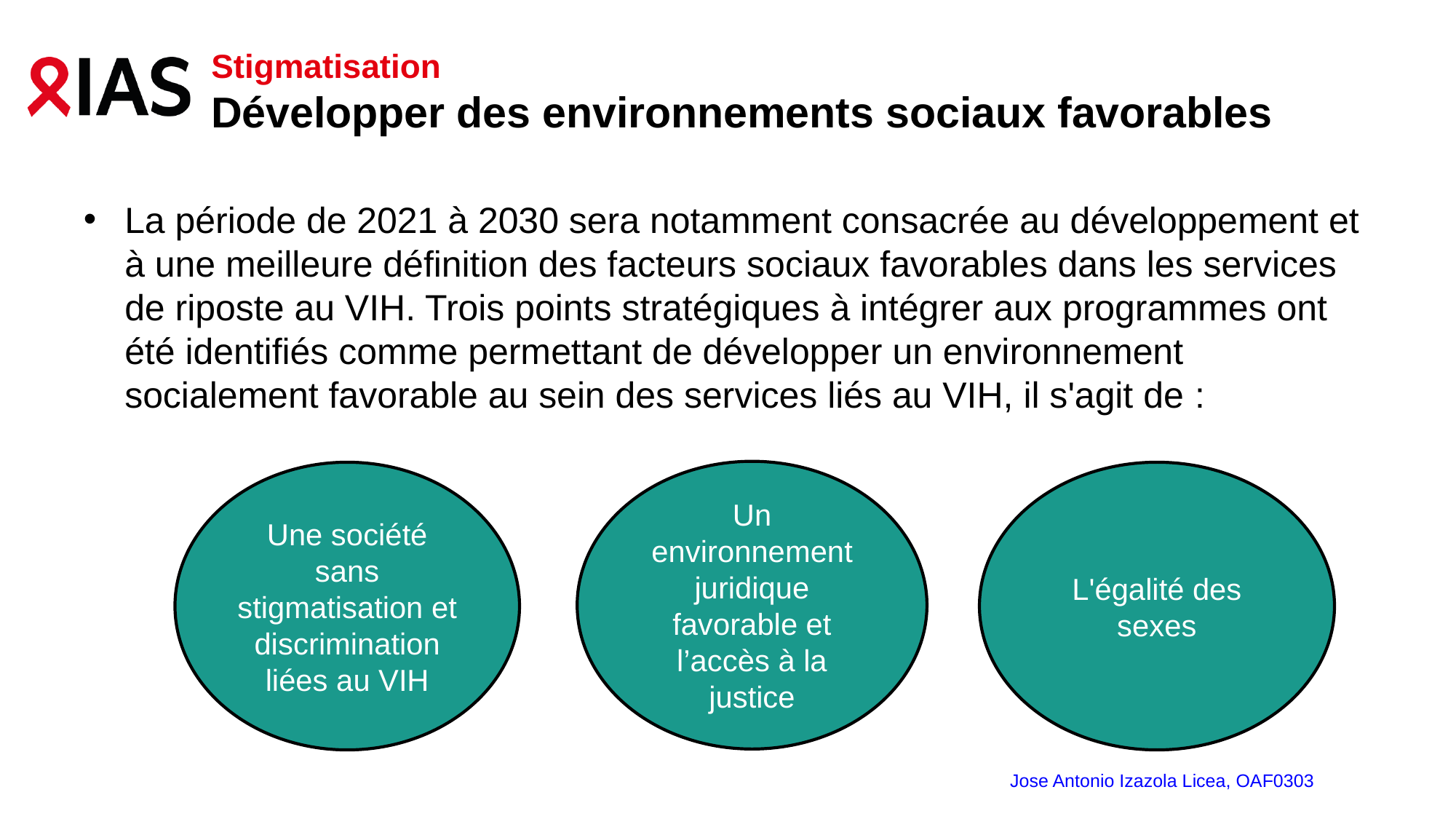

# Stigmatisation Développer des environnements sociaux favorables
La période de 2021 à 2030 sera notamment consacrée au développement et à une meilleure définition des facteurs sociaux favorables dans les services de riposte au VIH. Trois points stratégiques à intégrer aux programmes ont été identifiés comme permettant de développer un environnement socialement favorable au sein des services liés au VIH, il s'agit de :

Un environnement juridique favorable et l’accès à la justice
Une société sans stigmatisation et discrimination liées au VIH
L'égalité des sexes
Jose Antonio Izazola Licea, OAF0303